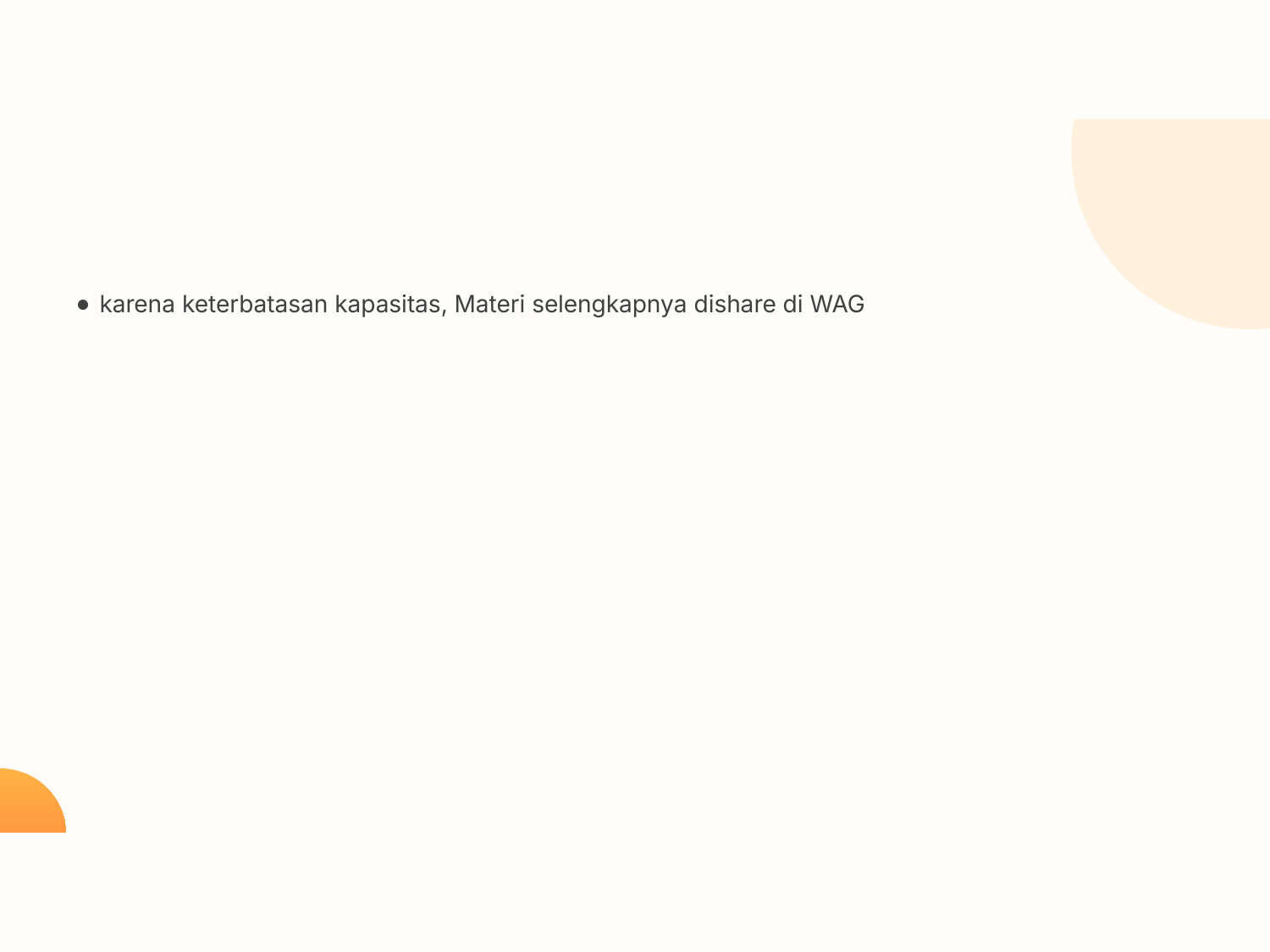

karena keterbatasan kapasitas, Materi selengkapnya dishare di WAG